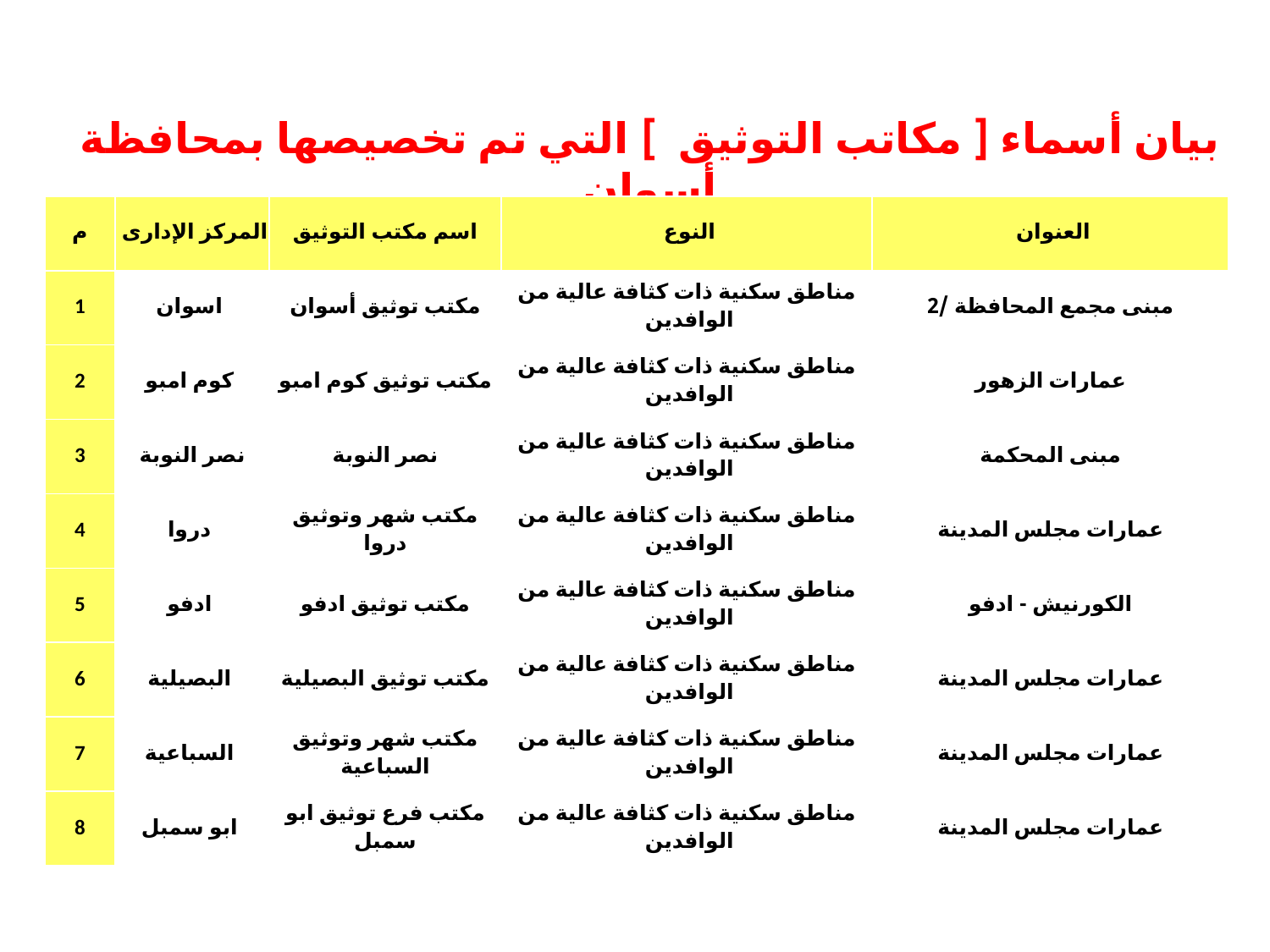

بيان أسماء [ مكاتب التوثيق  ] التي تم تخصيصها بمحافظة أسوان
| م | المركز الإدارى | اسم مكتب التوثيق | النوع | العنوان |
| --- | --- | --- | --- | --- |
| 1 | اسوان | مكتب توثيق أسوان | مناطق سكنية ذات كثافة عالية من الوافدين | مبنى مجمع المحافظة /2 |
| 2 | كوم امبو | مكتب توثيق كوم امبو | مناطق سكنية ذات كثافة عالية من الوافدين | عمارات الزهور |
| 3 | نصر النوبة | نصر النوبة | مناطق سكنية ذات كثافة عالية من الوافدين | مبنى المحكمة |
| 4 | دروا | مكتب شهر وتوثيق دروا | مناطق سكنية ذات كثافة عالية من الوافدين | عمارات مجلس المدينة |
| 5 | ادفو | مكتب توثيق ادفو | مناطق سكنية ذات كثافة عالية من الوافدين | الكورنيش - ادفو |
| 6 | البصيلية | مكتب توثيق البصيلية | مناطق سكنية ذات كثافة عالية من الوافدين | عمارات مجلس المدينة |
| 7 | السباعية | مكتب شهر وتوثيق السباعية | مناطق سكنية ذات كثافة عالية من الوافدين | عمارات مجلس المدينة |
| 8 | ابو سمبل | مكتب فرع توثيق ابو سمبل | مناطق سكنية ذات كثافة عالية من الوافدين | عمارات مجلس المدينة |